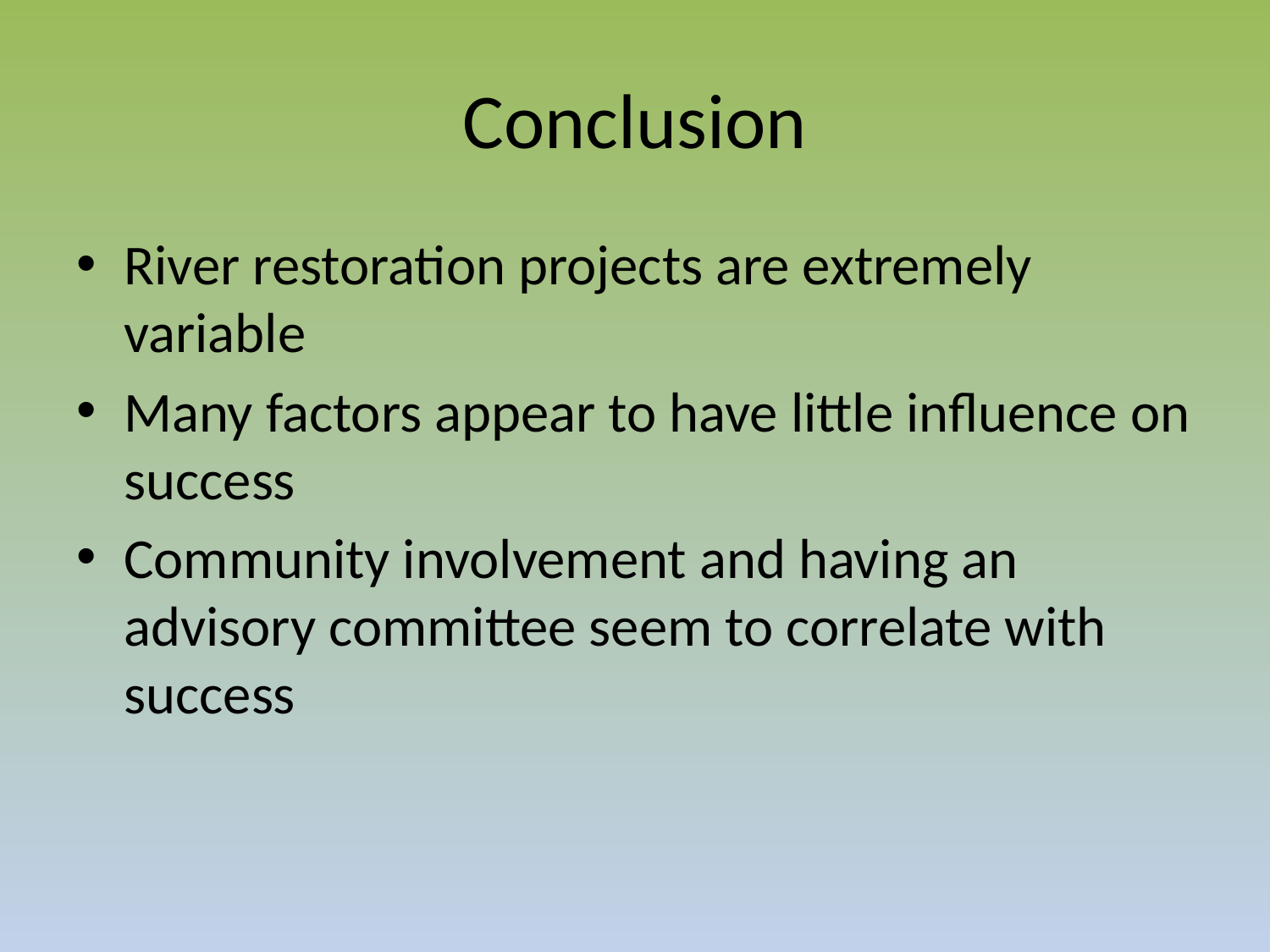

# Conclusion
River restoration projects are extremely variable
Many factors appear to have little influence on success
Community involvement and having an advisory committee seem to correlate with success